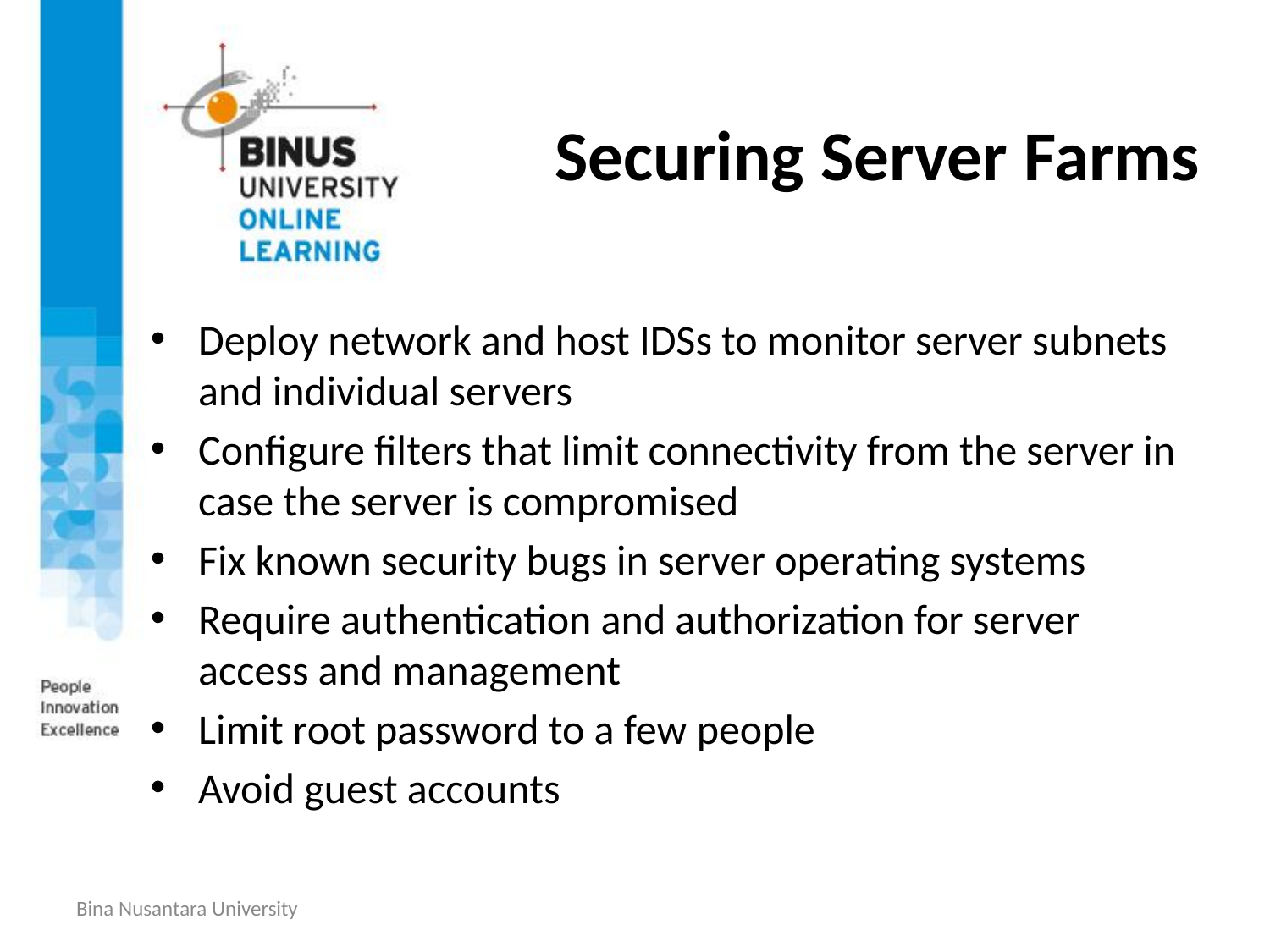

# Securing Server Farms
Deploy network and host IDSs to monitor server subnets and individual servers
Configure filters that limit connectivity from the server in case the server is compromised
Fix known security bugs in server operating systems
Require authentication and authorization for server access and management
Limit root password to a few people
Avoid guest accounts
Bina Nusantara University